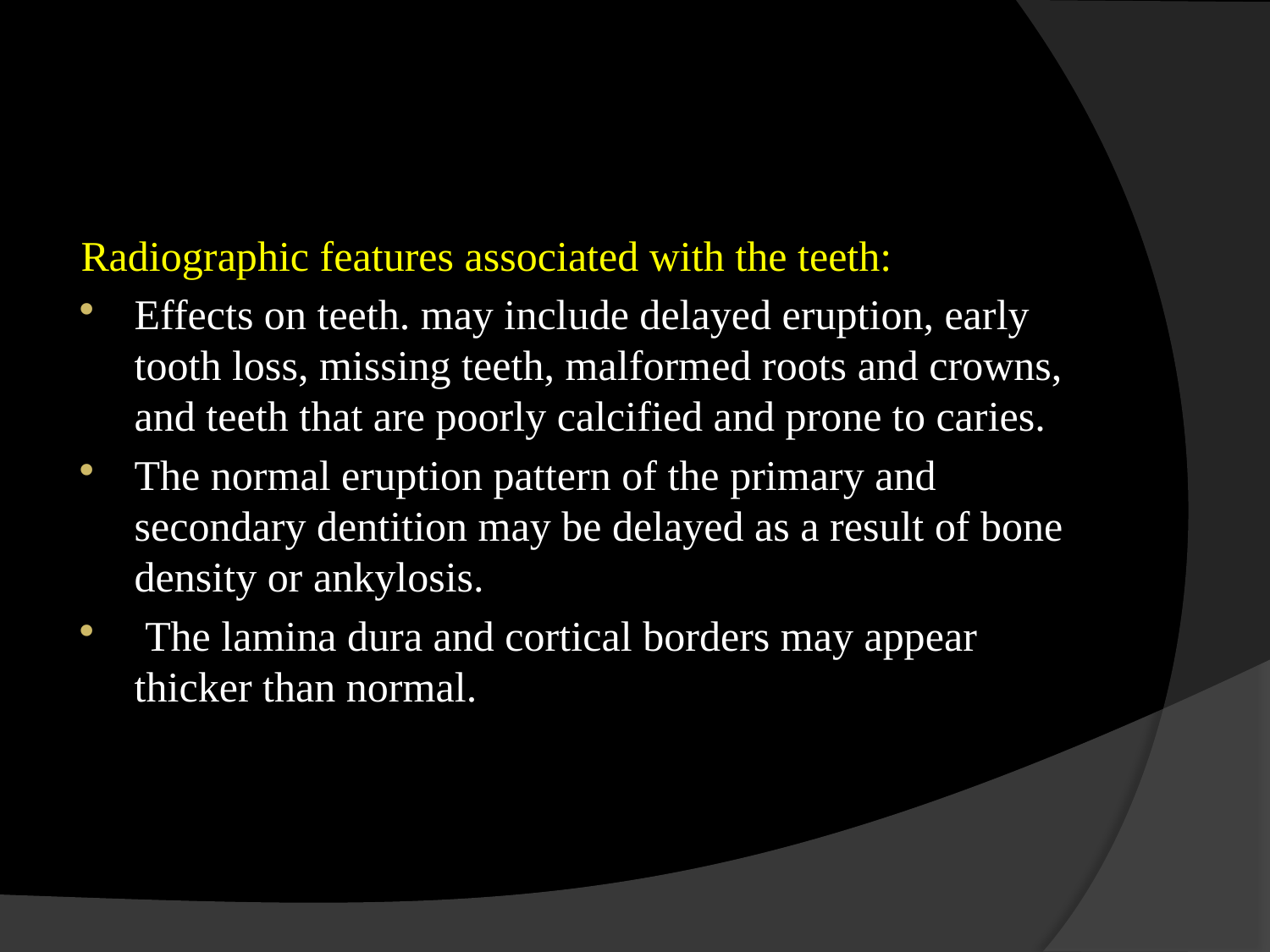

#
Radiographic features associated with the teeth:
Effects on teeth. may include delayed eruption, early tooth loss, missing teeth, malformed roots and crowns, and teeth that are poorly calcified and prone to caries.
The normal eruption pattern of the primary and secondary dentition may be delayed as a result of bone density or ankylosis.
 The lamina dura and cortical borders may appear thicker than normal.